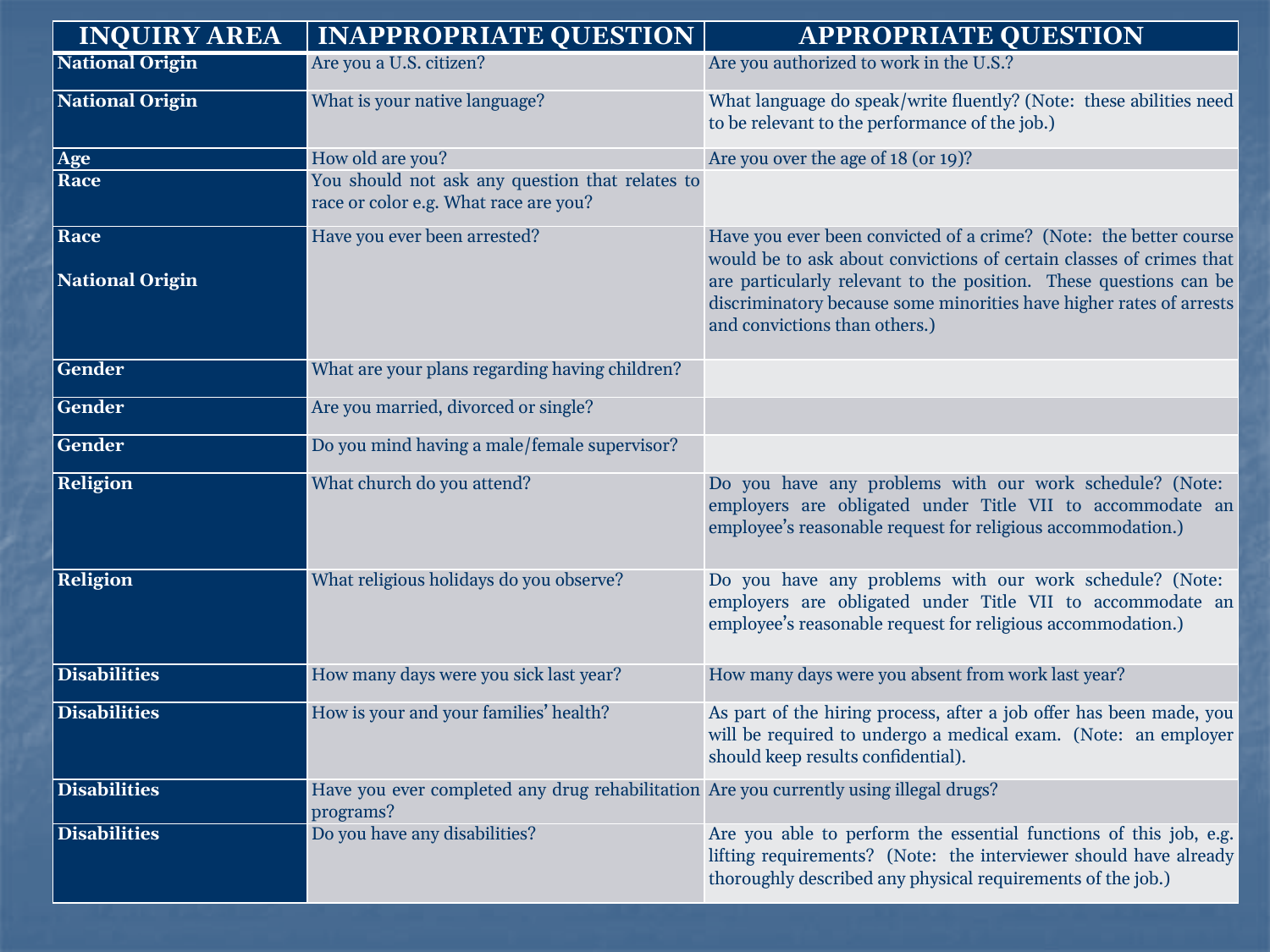

| Inquiry Area | Inappropriate Question | Appropriate Question |
| --- | --- | --- |
| National Origin | Are you a U.S. citizen? | Are you authorized to work in the U.S.? |
| National Origin | What is your native language? | What language do speak/write fluently? (Note: these abilities need to be relevant to the performance of the job.) |
| Age | How old are you? | Are you over the age of 18 (or 19)? |
| Race | You should not ask any question that relates to race or color e.g. What race are you? |  |
| Race National Origin | Have you ever been arrested? | Have you ever been convicted of a crime? (Note: the better course would be to ask about convictions of certain classes of crimes that are particularly relevant to the position. These questions can be discriminatory because some minorities have higher rates of arrests and convictions than others.) |
| Gender | What are your plans regarding having children? |  |
| Gender | Are you married, divorced or single? |  |
| Gender | Do you mind having a male/female supervisor? |  |
| Religion | What church do you attend? | Do you have any problems with our work schedule? (Note: employers are obligated under Title VII to accommodate an employee’s reasonable request for religious accommodation.) |
| Religion | What religious holidays do you observe? | Do you have any problems with our work schedule? (Note: employers are obligated under Title VII to accommodate an employee’s reasonable request for religious accommodation.) |
| Disabilities | How many days were you sick last year? | How many days were you absent from work last year? |
| Disabilities | How is your and your families’ health? | As part of the hiring process, after a job offer has been made, you will be required to undergo a medical exam. (Note: an employer should keep results confidential). |
| Disabilities | Have you ever completed any drug rehabilitation programs? | Are you currently using illegal drugs? |
| Disabilities | Do you have any disabilities? | Are you able to perform the essential functions of this job, e.g. lifting requirements? (Note: the interviewer should have already thoroughly described any physical requirements of the job.) |